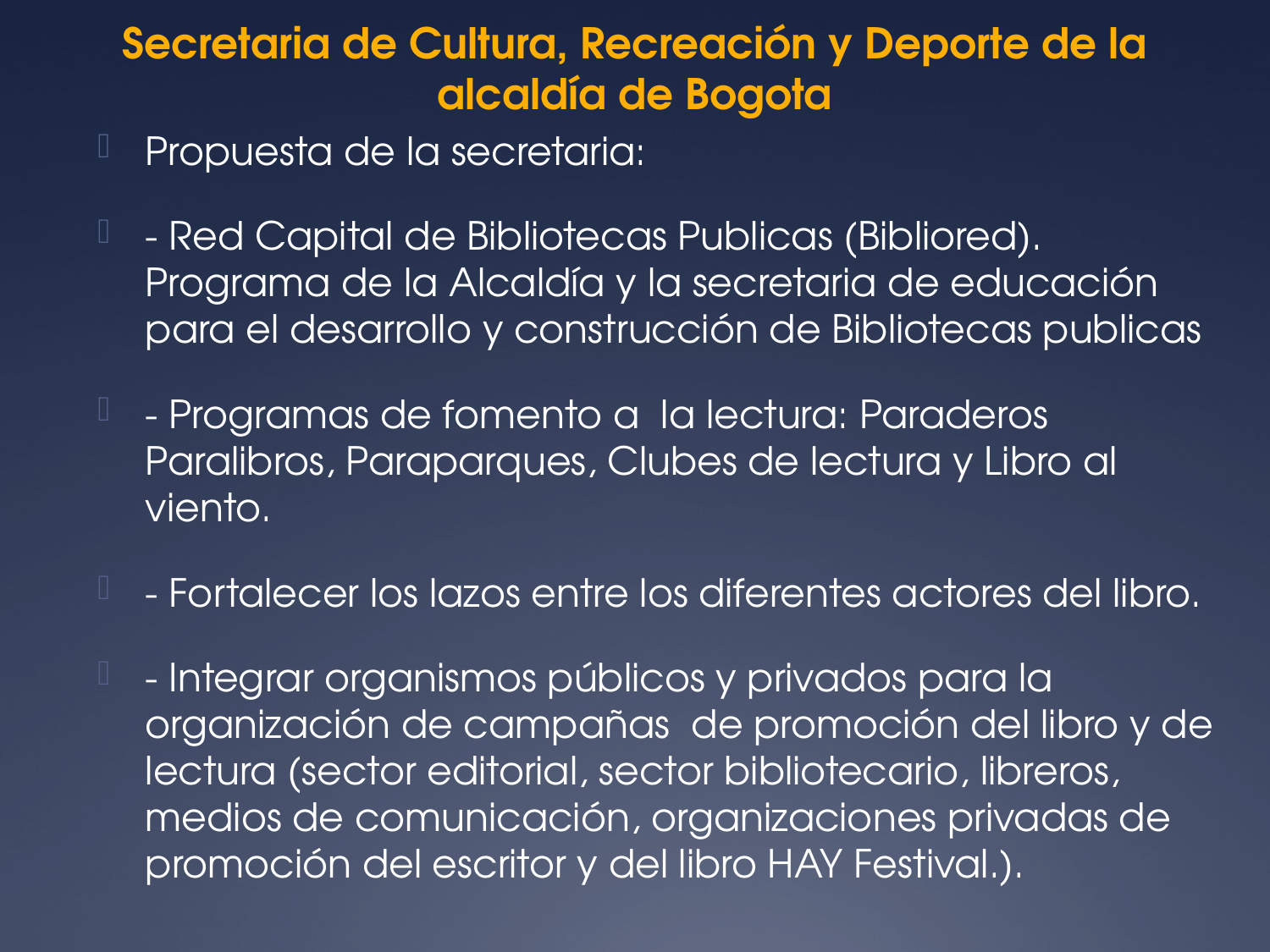

# Secretaria de Cultura, Recreación y Deporte de la alcaldía de Bogota
Propuesta de la secretaria:
- Red Capital de Bibliotecas Publicas (Bibliored). Programa de la Alcaldía y la secretaria de educación para el desarrollo y construcción de Bibliotecas publicas
- Programas de fomento a  la lectura: Paraderos Paralibros, Paraparques, Clubes de lectura y Libro al viento.
- Fortalecer los lazos entre los diferentes actores del libro.
- Integrar organismos públicos y privados para la organización de campañas  de promoción del libro y de lectura (sector editorial, sector bibliotecario, libreros, medios de comunicación, organizaciones privadas de promoción del escritor y del libro HAY Festival.).